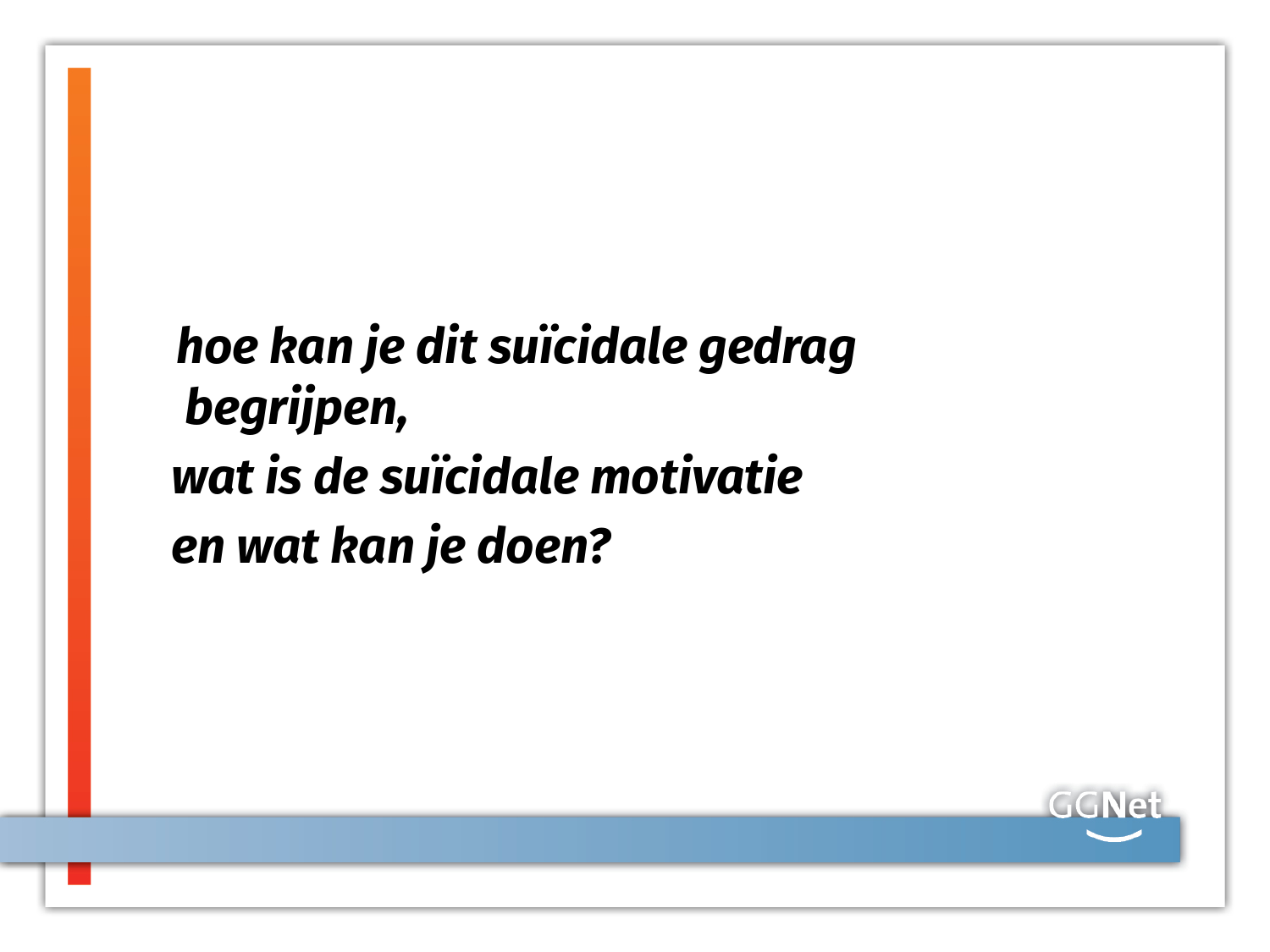

hoe kan je dit suïcidale gedrag           begrijpen,
   wat is de suïcidale motivatie
   en wat kan je doen?